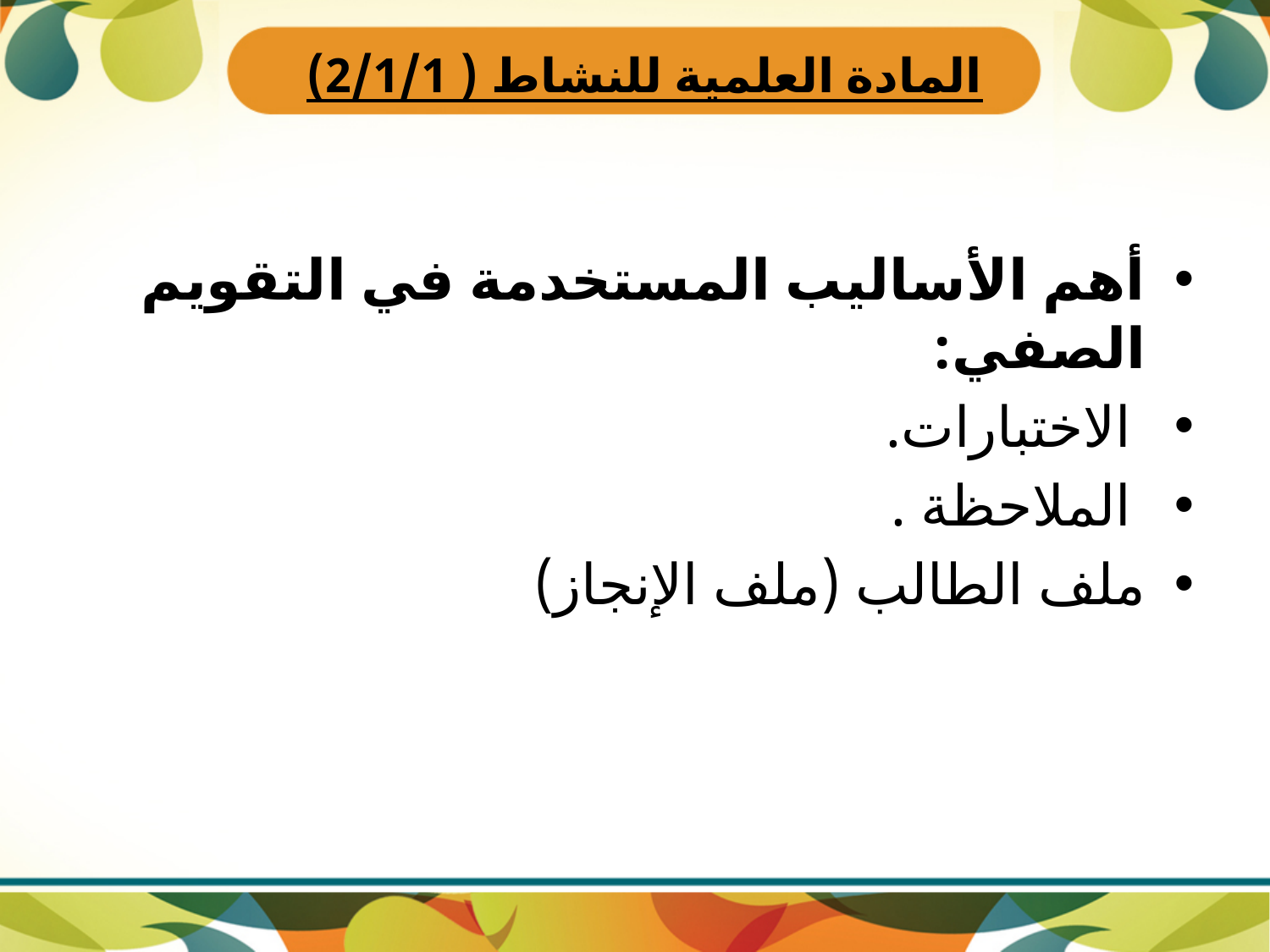

# المادة العلمية للنشاط ( 2/1/1)

أهم الأساليب المستخدمة في التقويم الصفي:
 الاختبارات.
 الملاحظة .
ملف الطالب (ملف الإنجاز)